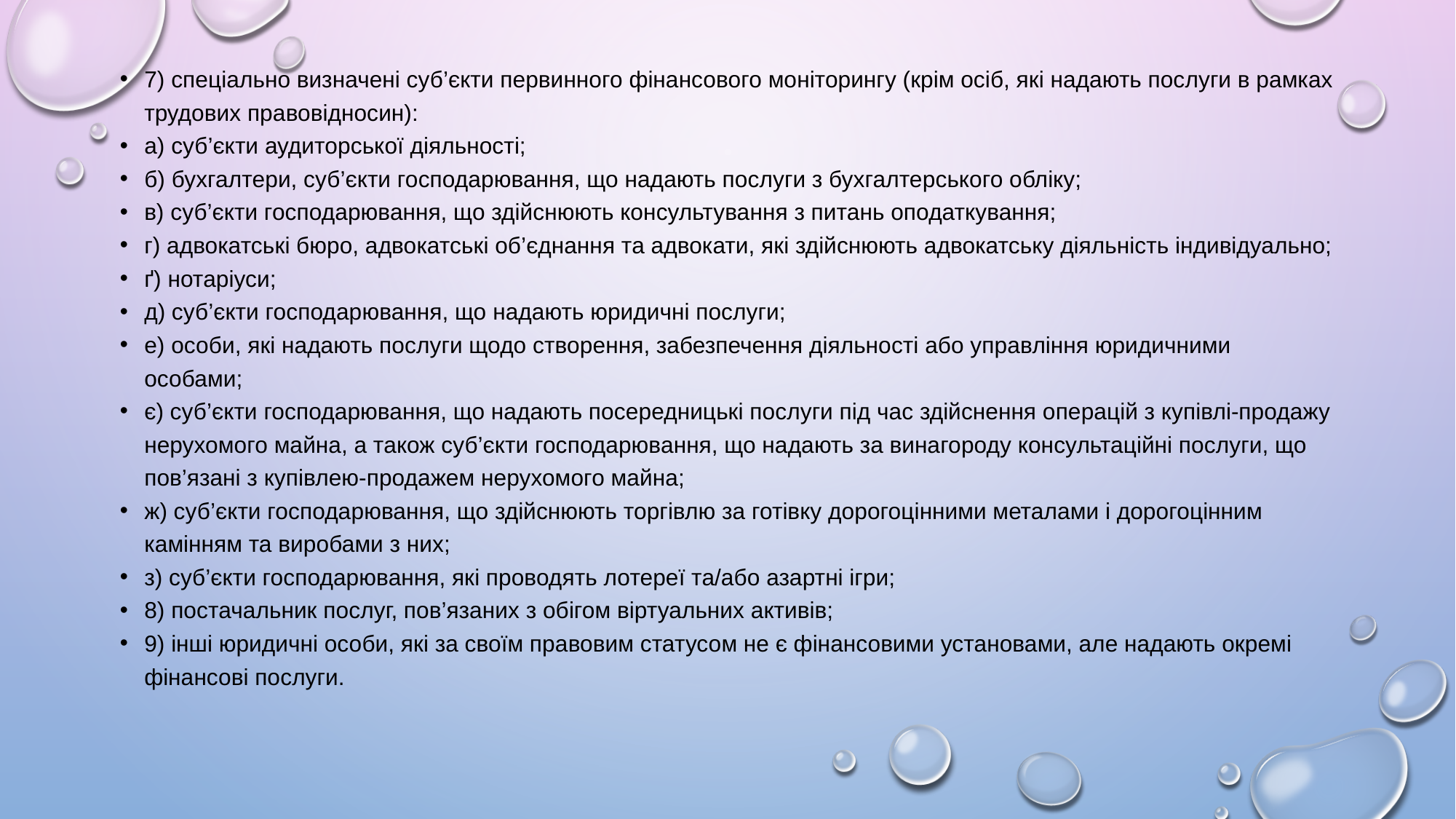

7) спеціально визначені суб’єкти первинного фінансового моніторингу (крім осіб, які надають послуги в рамках трудових правовідносин):
а) суб’єкти аудиторської діяльності;
б) бухгалтери, суб’єкти господарювання, що надають послуги з бухгалтерського обліку;
в) суб’єкти господарювання, що здійснюють консультування з питань оподаткування;
г) адвокатські бюро, адвокатські об’єднання та адвокати, які здійснюють адвокатську діяльність індивідуально;
ґ) нотаріуси;
д) суб’єкти господарювання, що надають юридичні послуги;
е) особи, які надають послуги щодо створення, забезпечення діяльності або управління юридичними особами;
є) суб’єкти господарювання, що надають посередницькі послуги під час здійснення операцій з купівлі-продажу нерухомого майна, а також суб’єкти господарювання, що надають за винагороду консультаційні послуги, що пов’язані з купівлею-продажем нерухомого майна;
ж) суб’єкти господарювання, що здійснюють торгівлю за готівку дорогоцінними металами і дорогоцінним камінням та виробами з них;
з) суб’єкти господарювання, які проводять лотереї та/або азартні ігри;
8) постачальник послуг, пов’язаних з обігом віртуальних активів;
9) інші юридичні особи, які за своїм правовим статусом не є фінансовими установами, але надають окремі фінансові послуги.